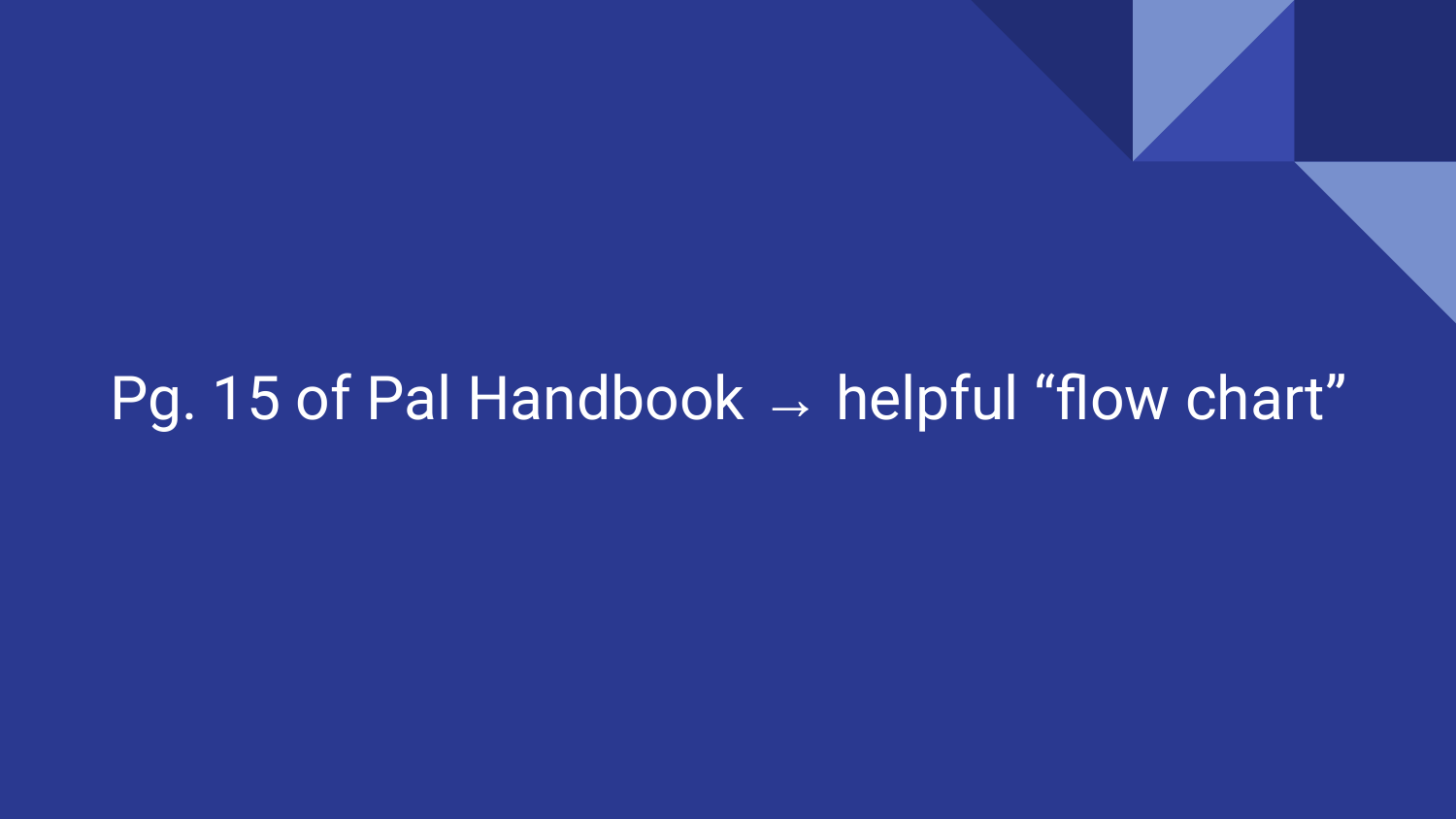

Pg. 15 of Pal Handbook → helpful “flow chart”